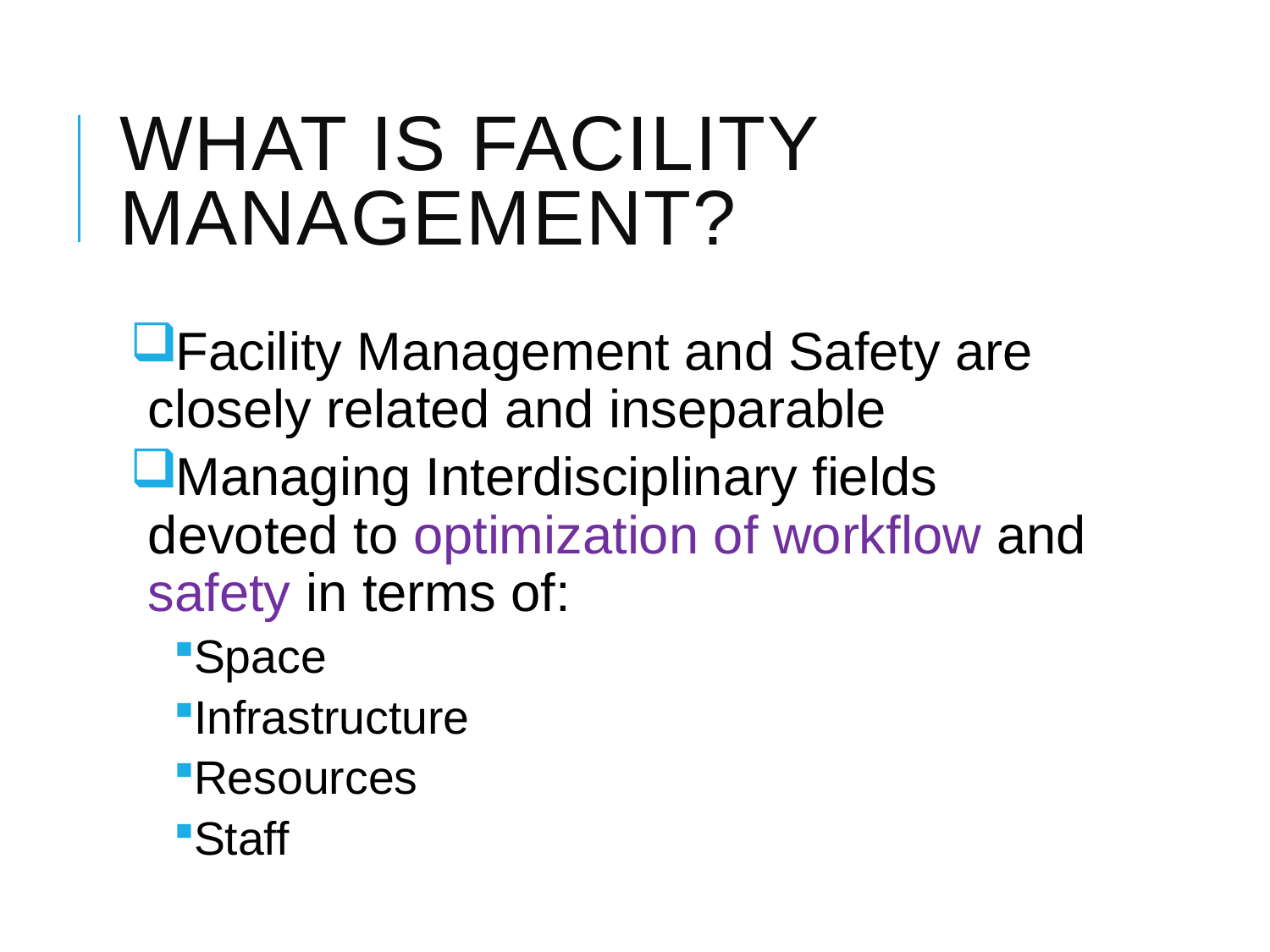

# What is facility management?
Facility Management and Safety are closely related and inseparable
Managing Interdisciplinary fields devoted to optimization of workflow and safety in terms of:
Space
Infrastructure
Resources
Staff